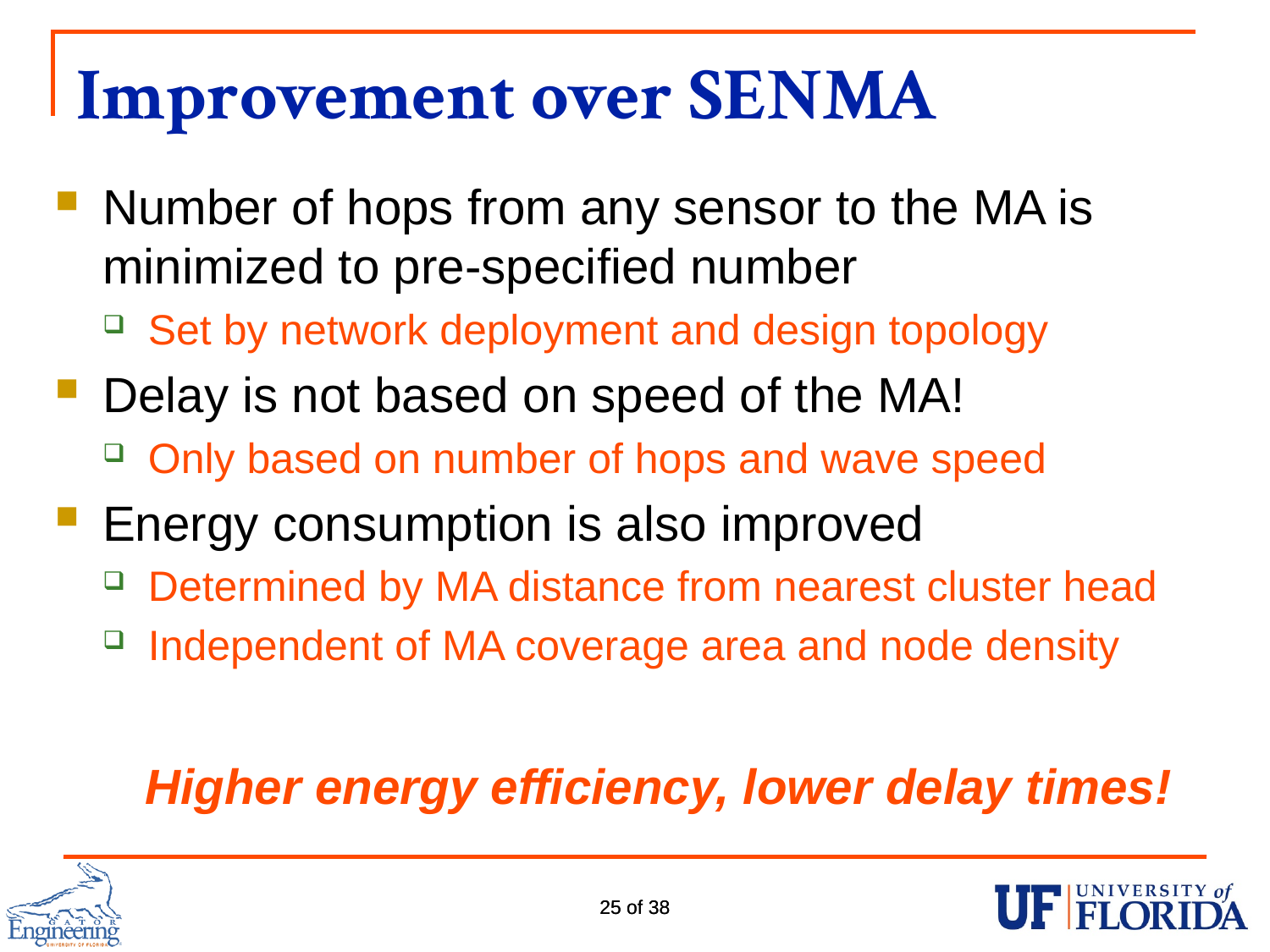

# Improvement over SENMA
Number of hops from any sensor to the MA is minimized to pre-specified number
Set by network deployment and design topology
Delay is not based on speed of the MA!
Only based on number of hops and wave speed
Energy consumption is also improved
Determined by MA distance from nearest cluster head
Independent of MA coverage area and node density

Higher energy efficiency, lower delay times!